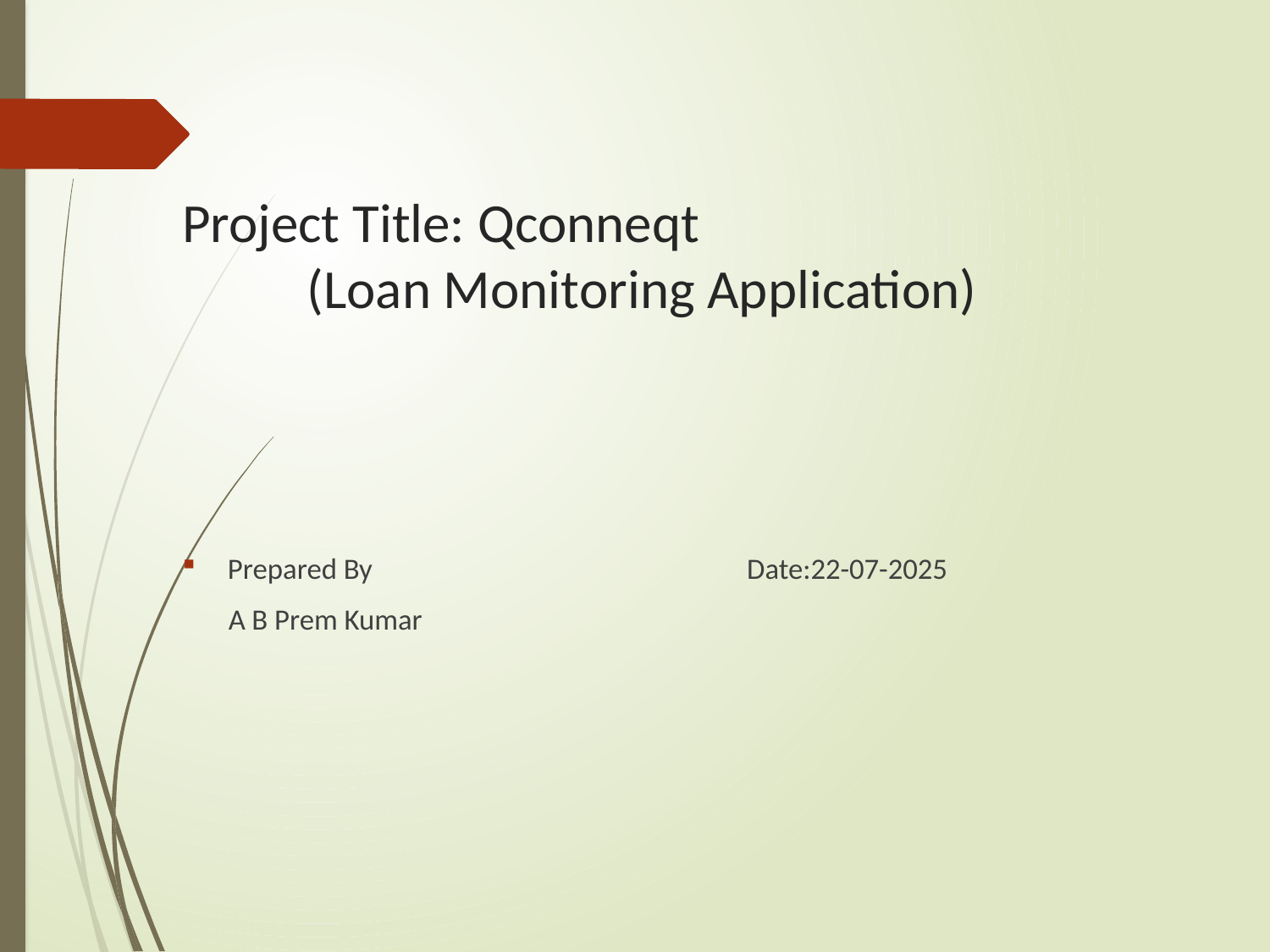

# Project Title: Qconneqt (Loan Monitoring Application)
Prepared By                                                         Date:22-07-2025
       A B Prem Kumar